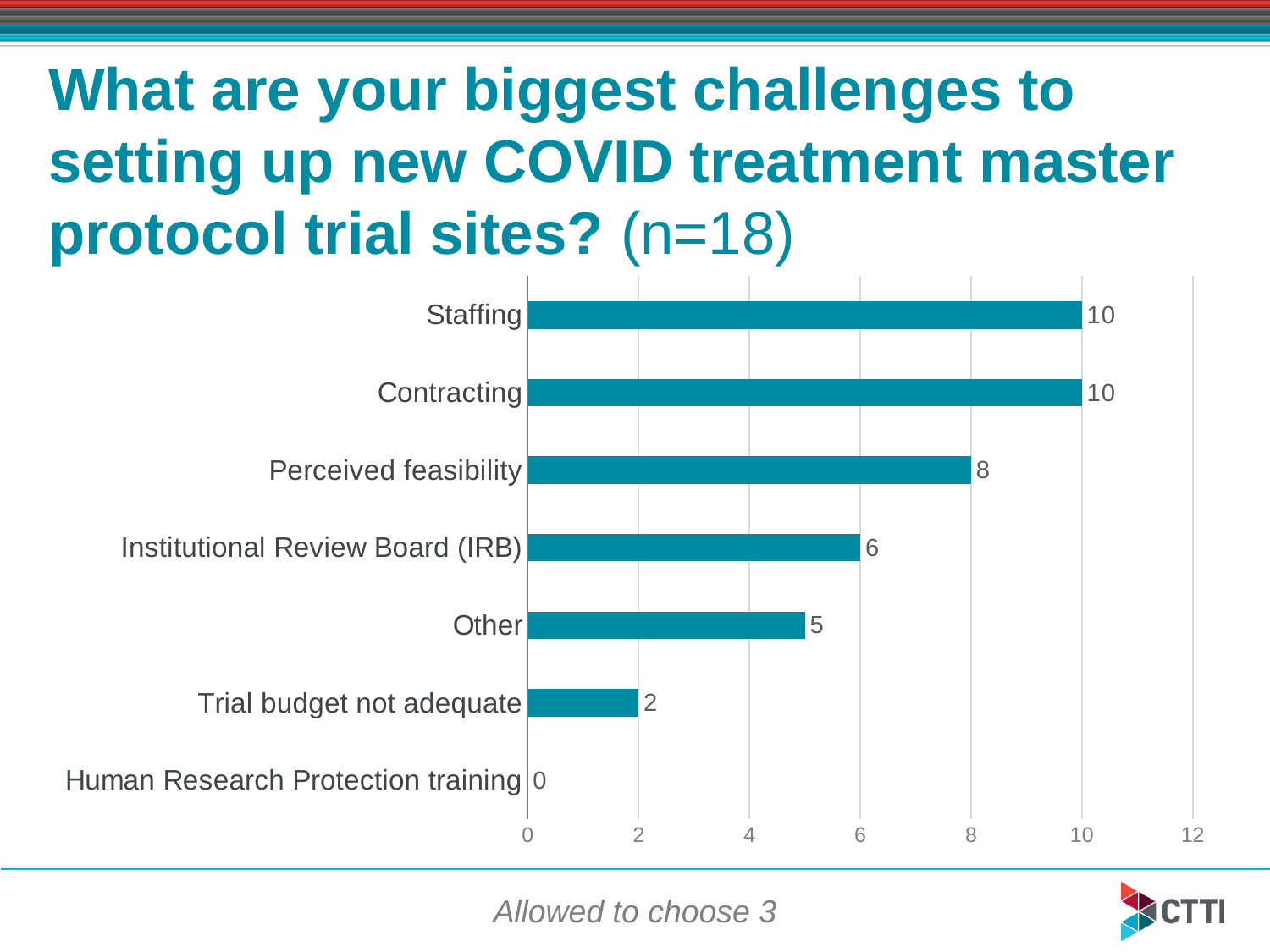

# What are your biggest challenges to setting up new COVID treatment master protocol trial sites? (n=18)

### Chart

| Category |  |
|---|---|
| Human Research Protection training | 0.0 |
| Trial budget not adequate | 2.0 |
| Other | 5.0 |
| Institutional Review Board (IRB) | 6.0 |
| Perceived feasibility | 8.0 |
| Contracting | 10.0 |
| Staffing | 10.0 |
Allowed to choose 3